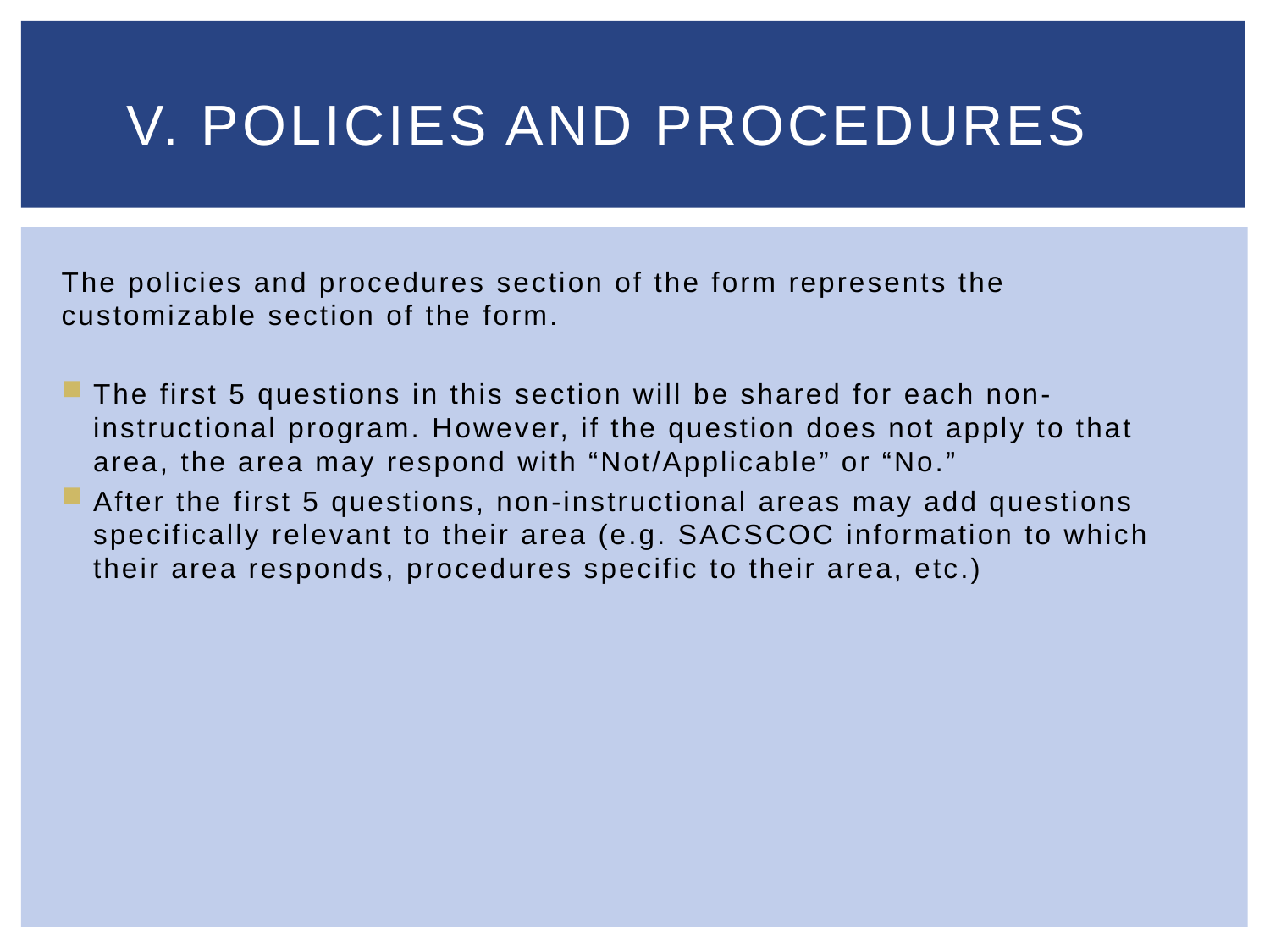

# V. Policies and Procedures

The policies and procedures section of the form represents the customizable section of the form.

The first 5 questions in this section will be shared for each non-instructional program. However, if the question does not apply to that area, the area may respond with “Not/Applicable” or “No.”
After the first 5 questions, non-instructional areas may add questions specifically relevant to their area (e.g. SACSCOC information to which their area responds, procedures specific to their area, etc.)